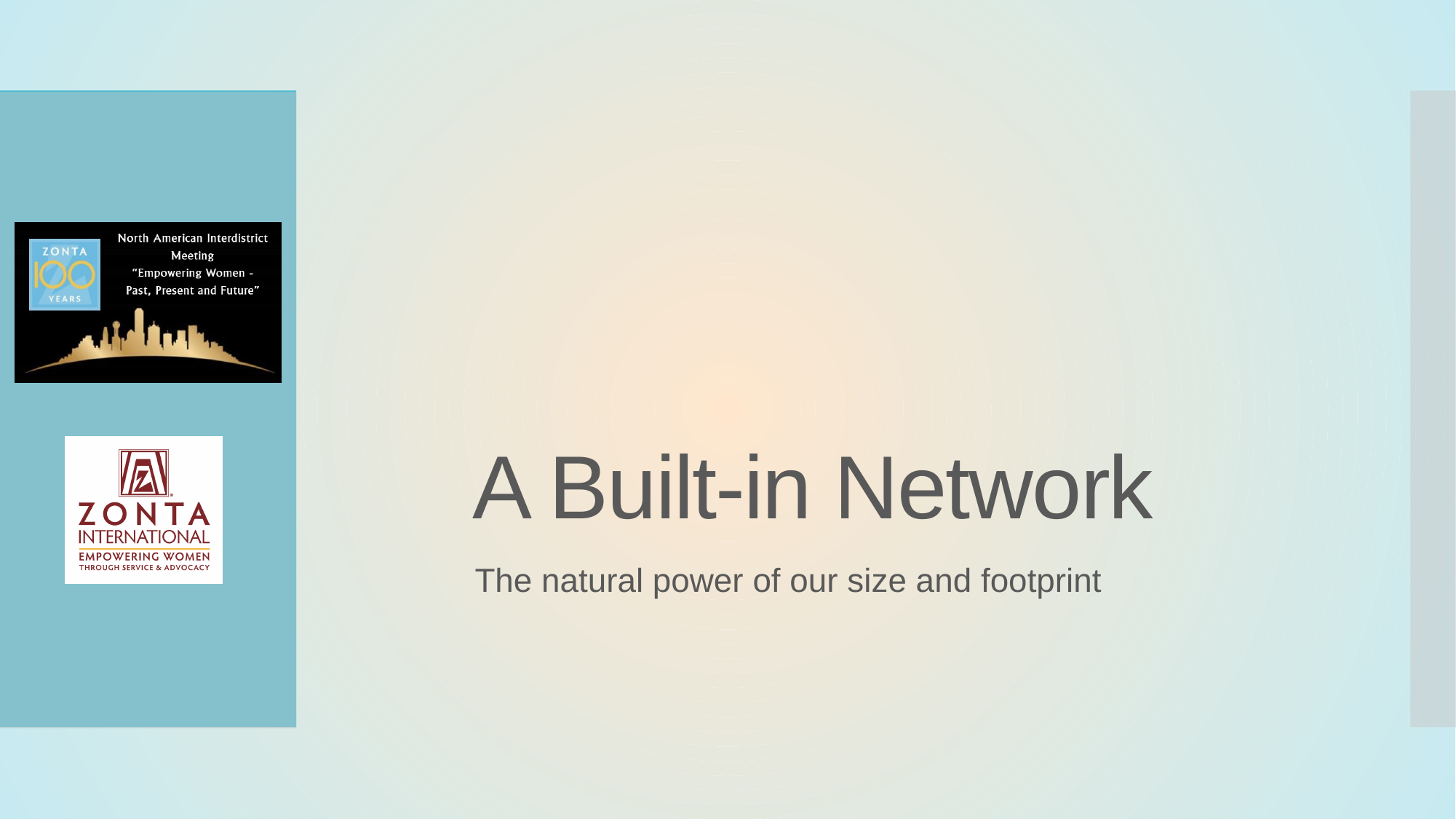

# A Built-in Network
The natural power of our size and footprint